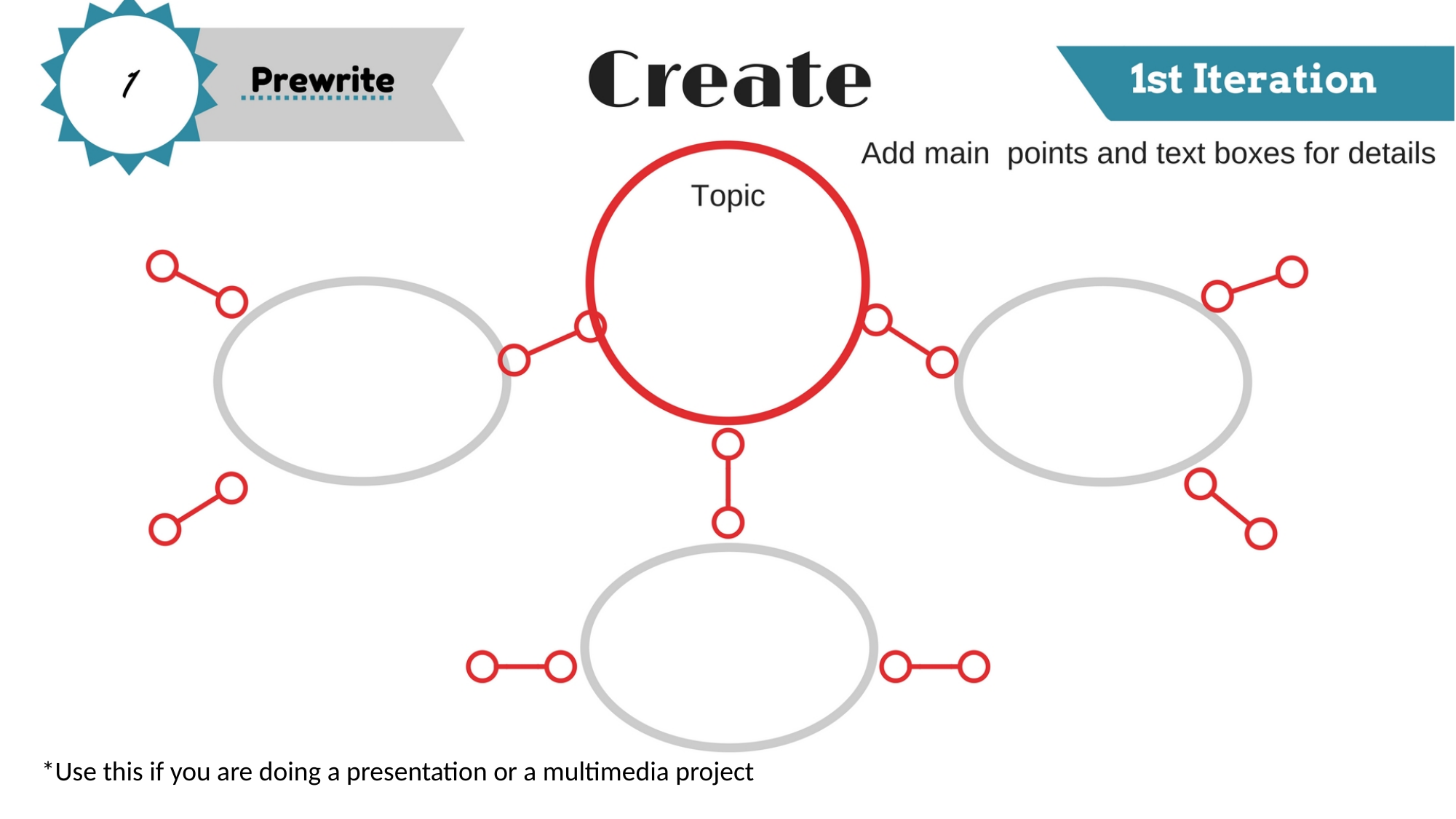

*Use this if you are doing a presentation or a multimedia project